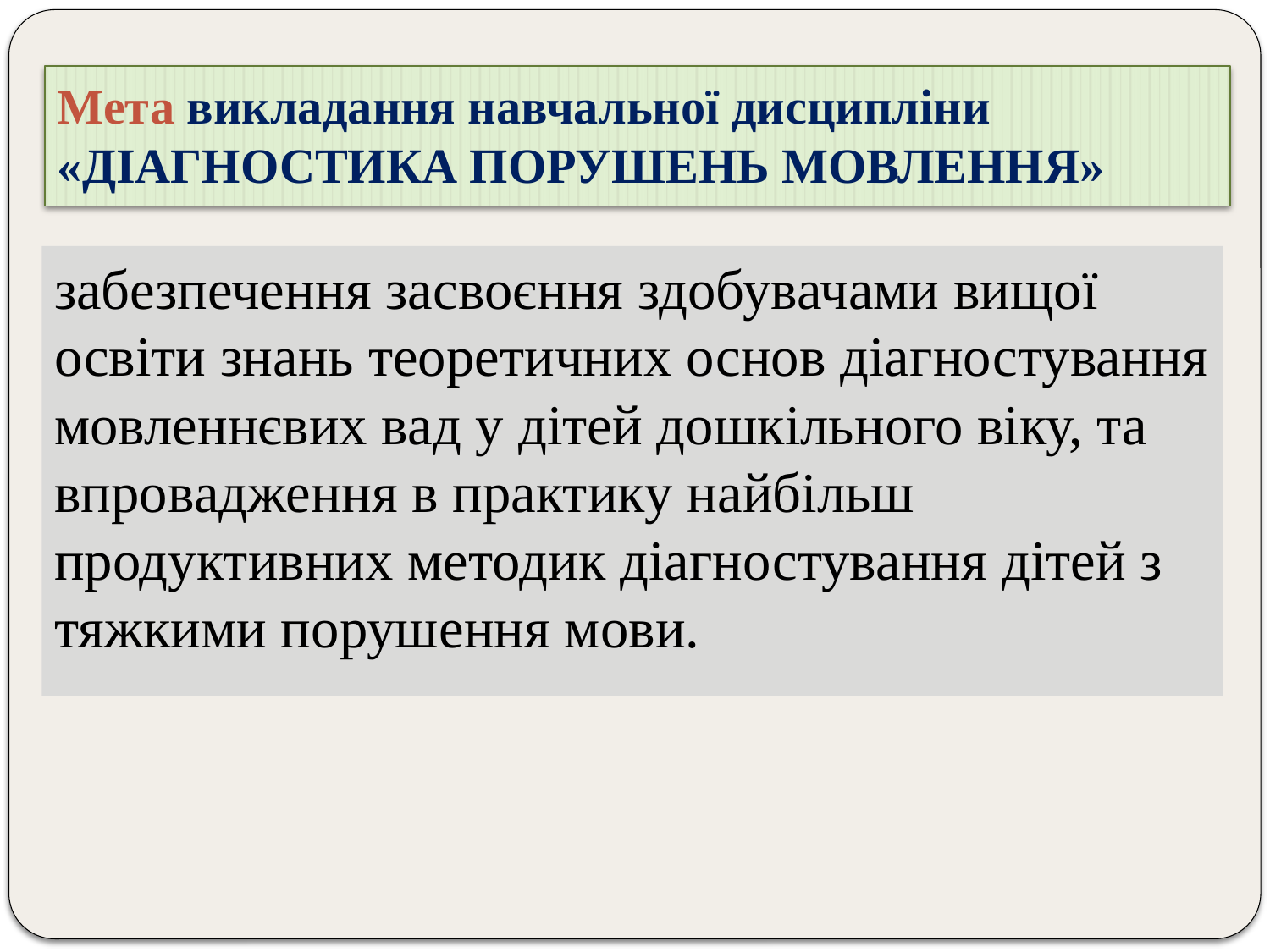

# Мета викладання навчальної дисципліни «ДІАГНОСТИКА ПОРУШЕНЬ МОВЛЕННЯ»
забезпечення засвоєння здобувачами вищої освіти знань теоретичних основ діагностування мовленнєвих вад у дітей дошкільного віку, та впровадження в практику найбільш продуктивних методик діагностування дітей з тяжкими порушення мови.